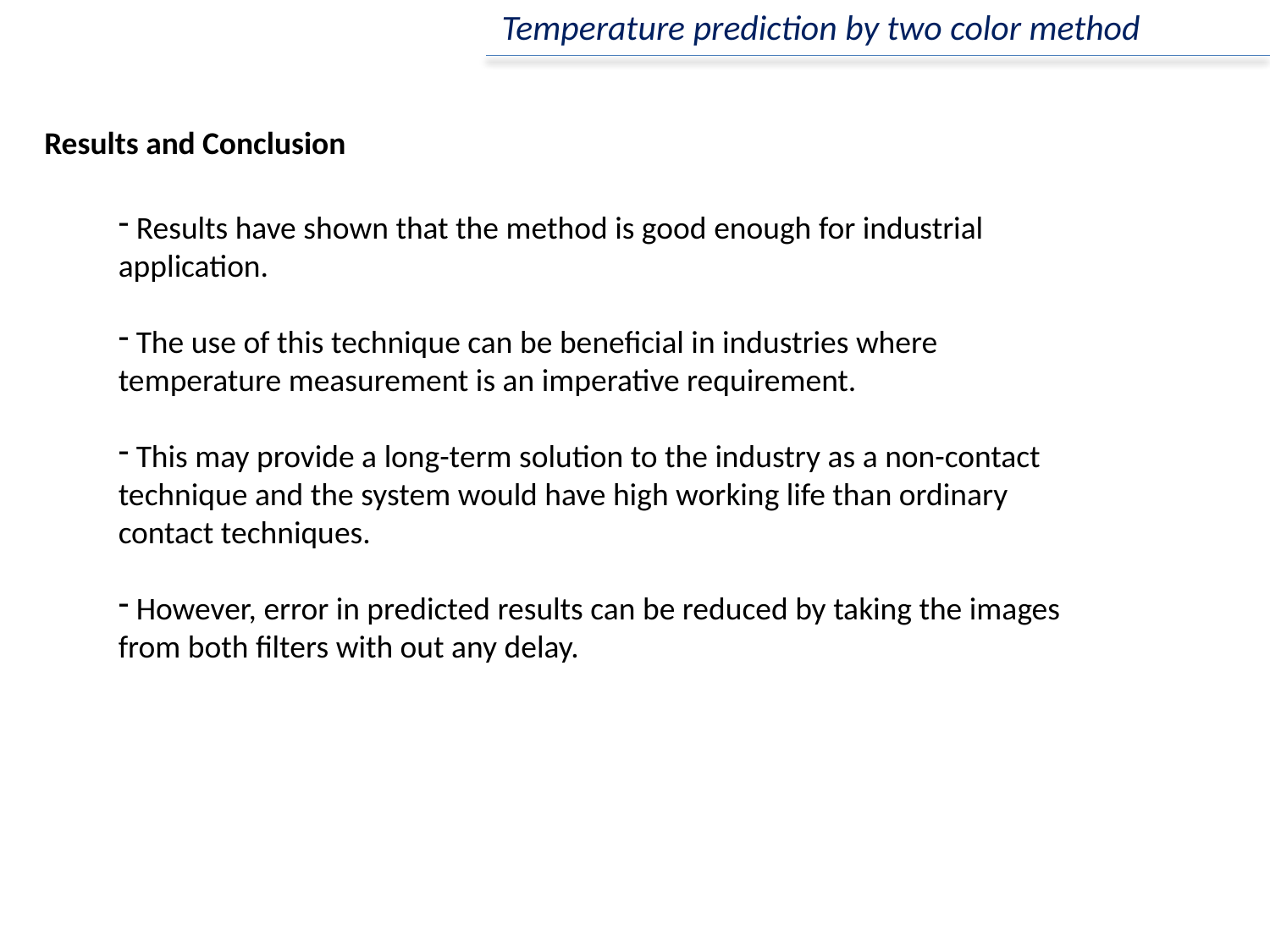

Temperature prediction by two color method
Results and Conclusion

 Results have shown that the method is good enough for industrial application.

 The use of this technique can be beneficial in industries where temperature measurement is an imperative requirement.

 This may provide a long-term solution to the industry as a non-contact technique and the system would have high working life than ordinary contact techniques.

 However, error in predicted results can be reduced by taking the images from both filters with out any delay.